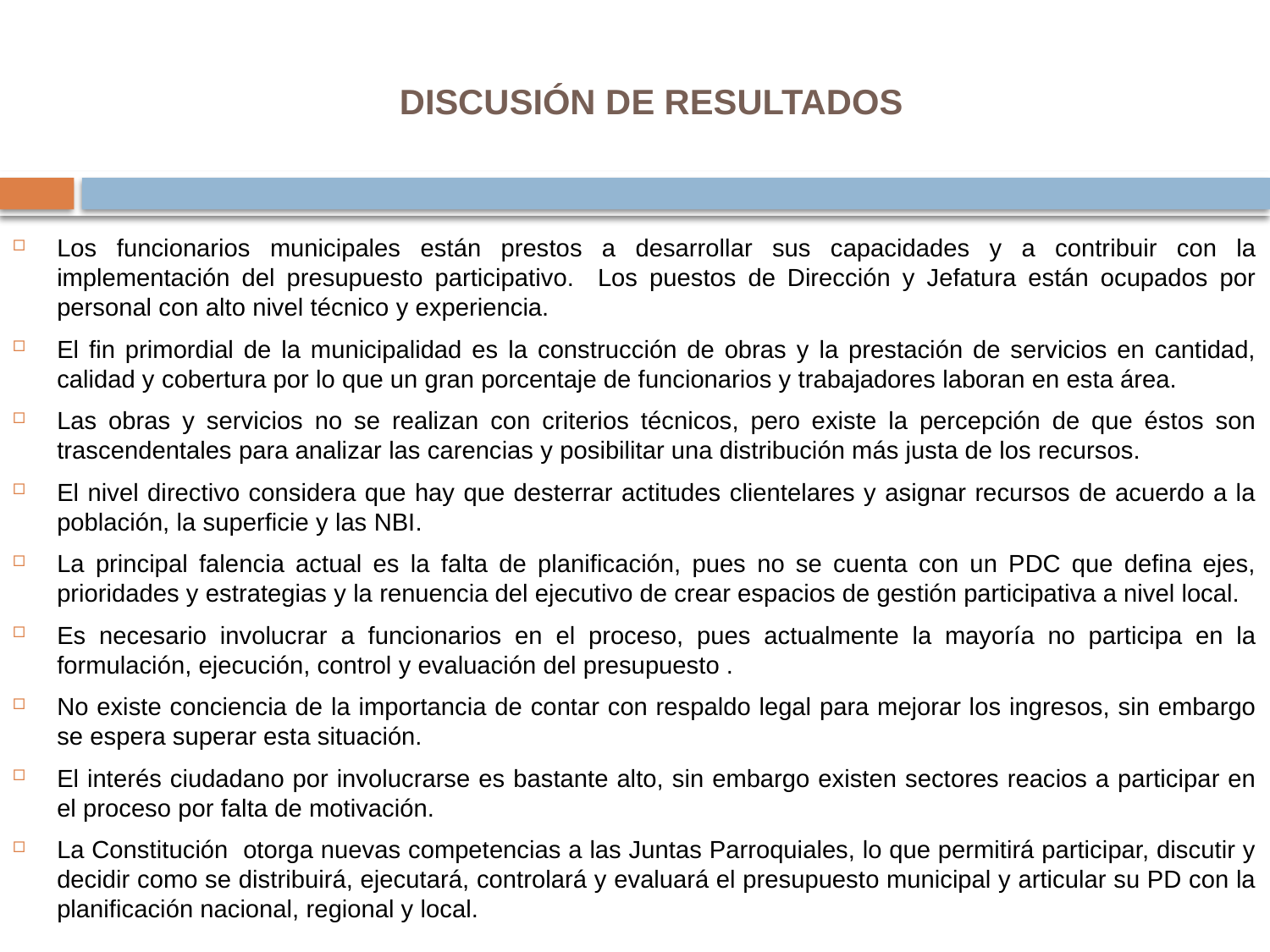

# DISCUSIÓN DE RESULTADOS
Los funcionarios municipales están prestos a desarrollar sus capacidades y a contribuir con la implementación del presupuesto participativo.  Los puestos de Dirección y Jefatura están ocupados por personal con alto nivel técnico y experiencia.
El fin primordial de la municipalidad es la construcción de obras y la prestación de servicios en cantidad, calidad y cobertura por lo que un gran porcentaje de funcionarios y trabajadores laboran en esta área.
Las obras y servicios no se realizan con criterios técnicos, pero existe la percepción de que éstos son trascendentales para analizar las carencias y posibilitar una distribución más justa de los recursos.
El nivel directivo considera que hay que desterrar actitudes clientelares y asignar recursos de acuerdo a la población, la superficie y las NBI.
La principal falencia actual es la falta de planificación, pues no se cuenta con un PDC que defina ejes, prioridades y estrategias y la renuencia del ejecutivo de crear espacios de gestión participativa a nivel local.
Es necesario involucrar a funcionarios en el proceso, pues actualmente la mayoría no participa en la formulación, ejecución, control y evaluación del presupuesto .
No existe conciencia de la importancia de contar con respaldo legal para mejorar los ingresos, sin embargo se espera superar esta situación.
El interés ciudadano por involucrarse es bastante alto, sin embargo existen sectores reacios a participar en el proceso por falta de motivación.
La Constitución  otorga nuevas competencias a las Juntas Parroquiales, lo que permitirá participar, discutir y decidir como se distribuirá, ejecutará, controlará y evaluará el presupuesto municipal y articular su PD con la planificación nacional, regional y local.